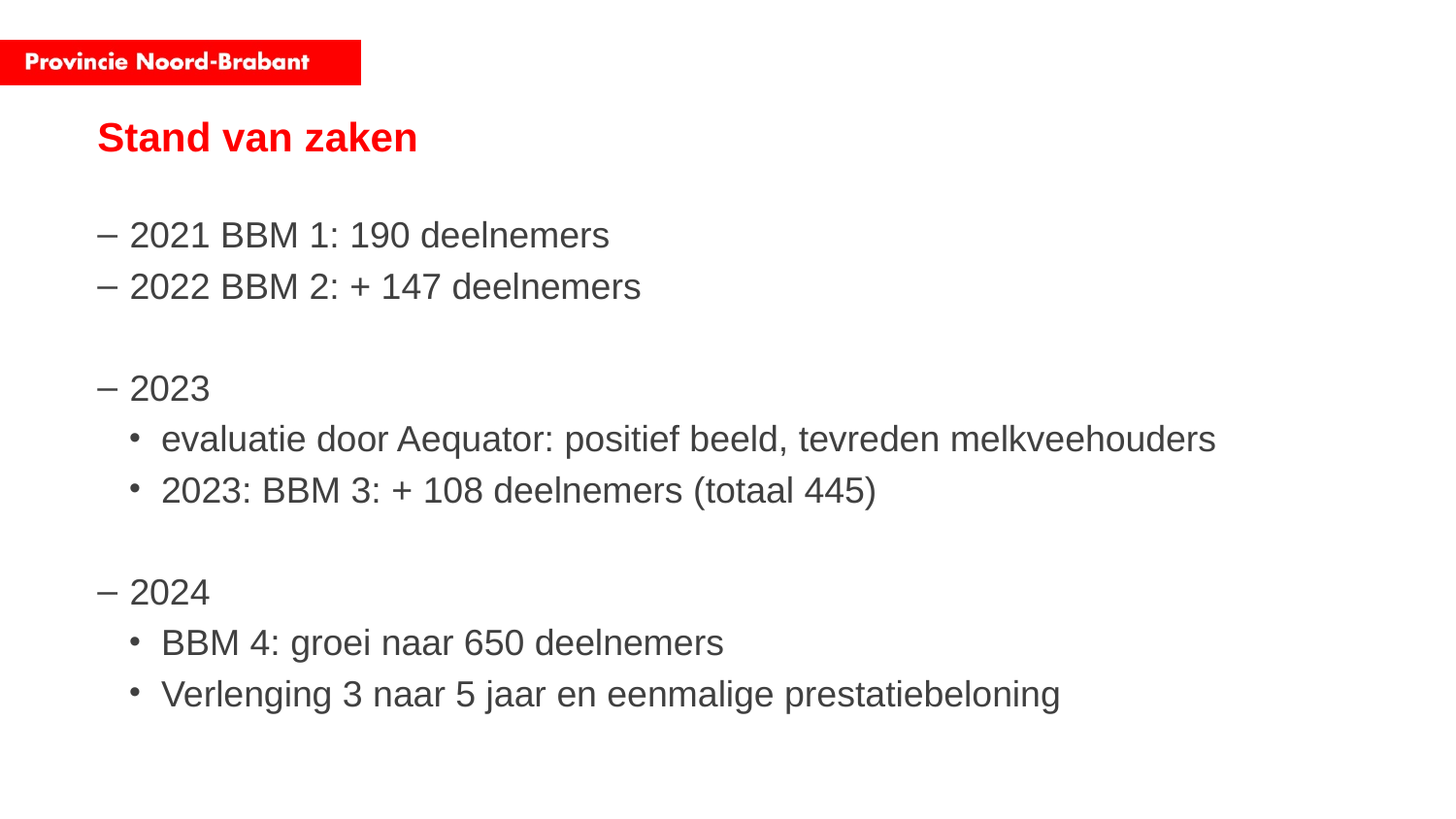

# Stand van zaken
2021 BBM 1: 190 deelnemers
2022 BBM 2: + 147 deelnemers

2023
evaluatie door Aequator: positief beeld, tevreden melkveehouders
2023: BBM 3: + 108 deelnemers (totaal 445)

2024
BBM 4: groei naar 650 deelnemers
Verlenging 3 naar 5 jaar en eenmalige prestatiebeloning